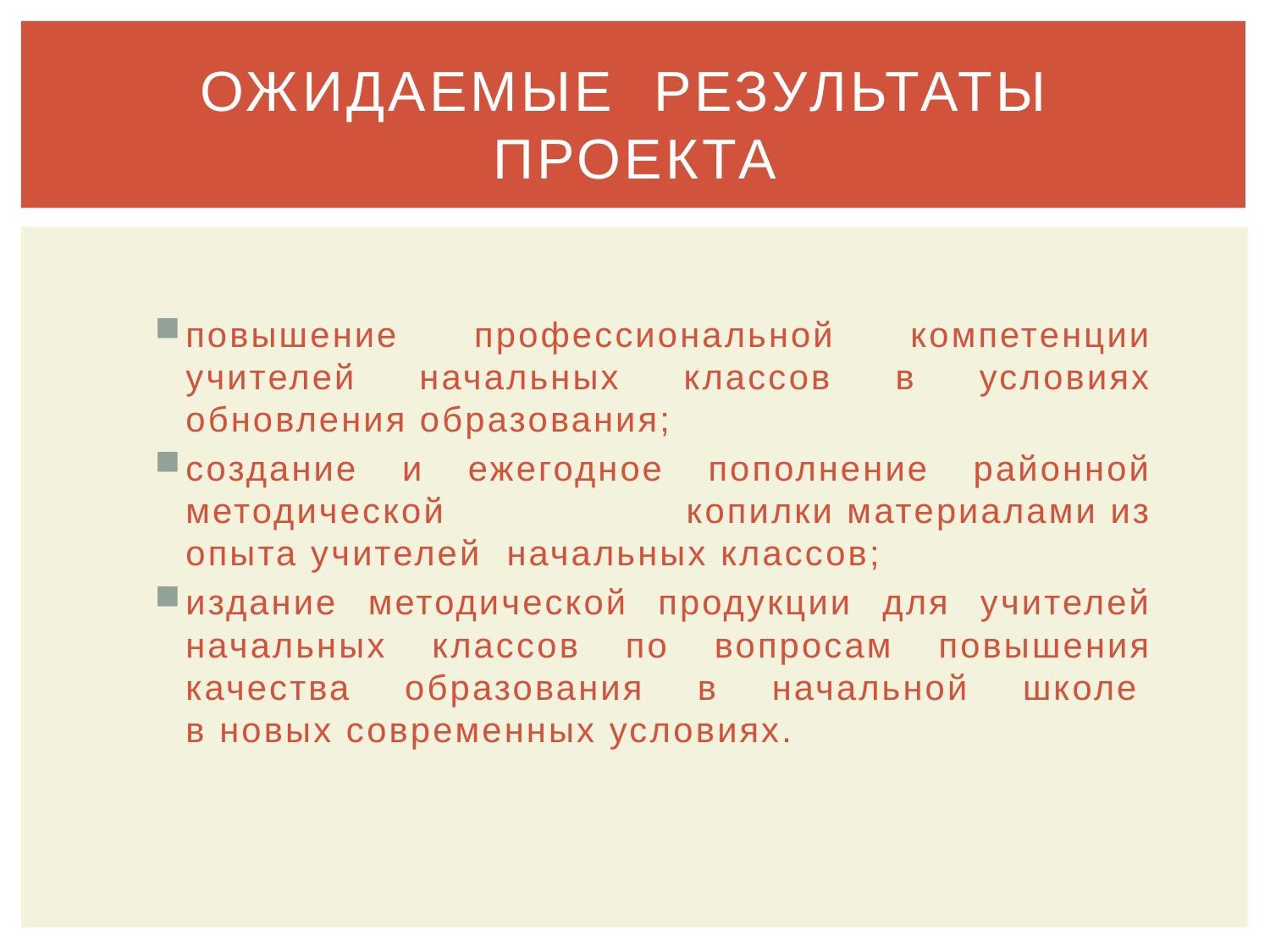

# Ожидаемые  Результаты  проекта

повышение профессиональной компетенции учителей начальных классов в условиях обновления образования;
создание и ежегодное пополнение районной методической копилки материалами из опыта учителей  начальных классов;
издание методической продукции для учителей начальных классов по вопросам повышения качества образования в начальной школе  в новых современных условиях.